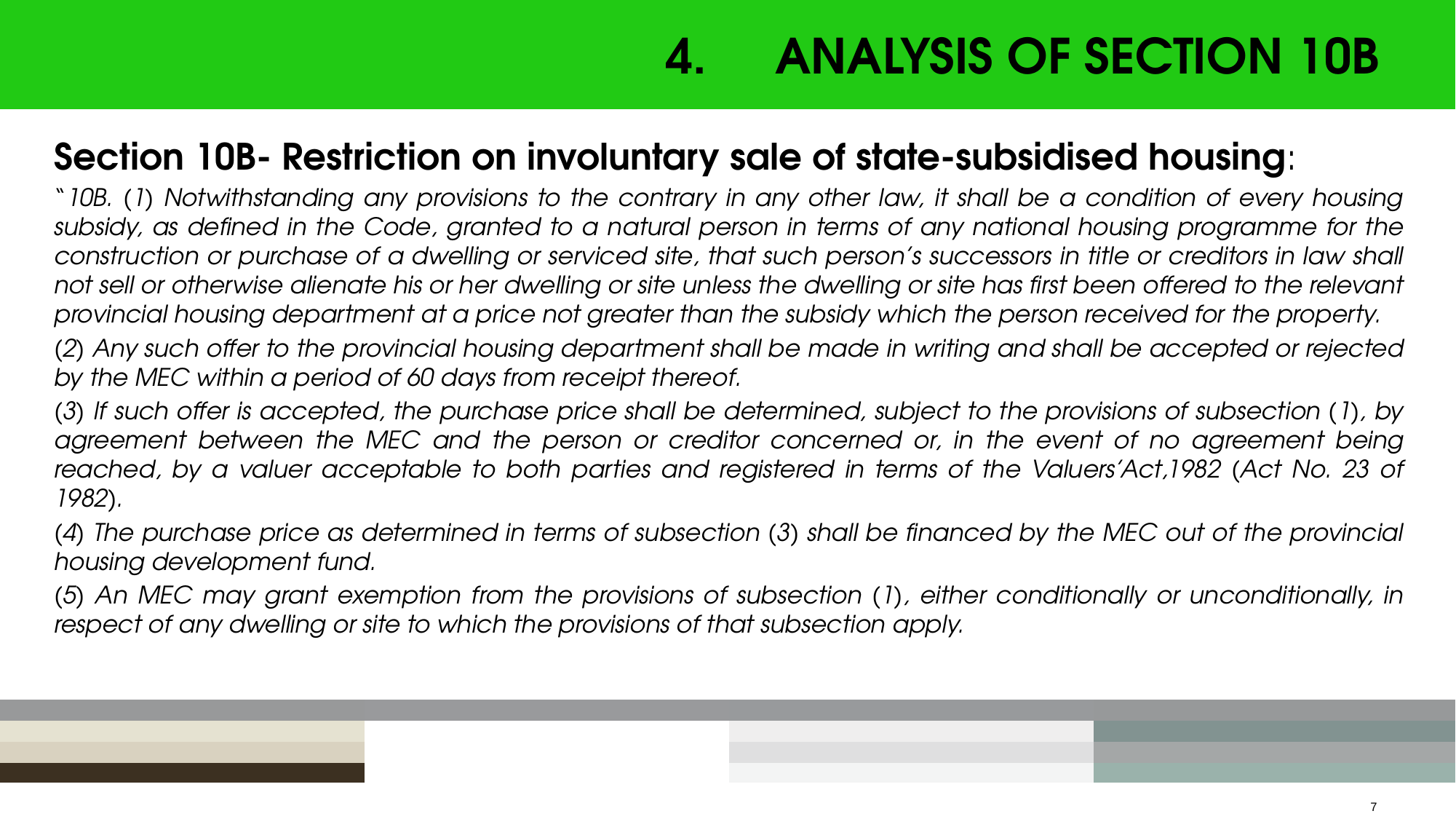

# 4.	ANALYSIS OF SECTION 10B
Section 10B- Restriction on involuntary sale of state-subsidised housing:
“10B. (1) Notwithstanding any provisions to the contrary in any other law, it shall be a condition of every housing subsidy, as defined in the Code, granted to a natural person in terms of any national housing programme for the construction or purchase of a dwelling or serviced site, that such person’s successors in title or creditors in law shall not sell or otherwise alienate his or her dwelling or site unless the dwelling or site has first been offered to the relevant provincial housing department at a price not greater than the subsidy which the person received for the property.
(2) Any such offer to the provincial housing department shall be made in writing and shall be accepted or rejected by the MEC within a period of 60 days from receipt thereof.
(3) If such offer is accepted, the purchase price shall be determined, subject to the provisions of subsection (1), by agreement between the MEC and the person or creditor concerned or, in the event of no agreement being reached, by a valuer acceptable to both parties and registered in terms of the Valuers’Act,1982 (Act No. 23 of 1982).
(4) The purchase price as determined in terms of subsection (3) shall be financed by the MEC out of the provincial housing development fund.
(5) An MEC may grant exemption from the provisions of subsection (1), either conditionally or unconditionally, in respect of any dwelling or site to which the provisions of that subsection apply.
7